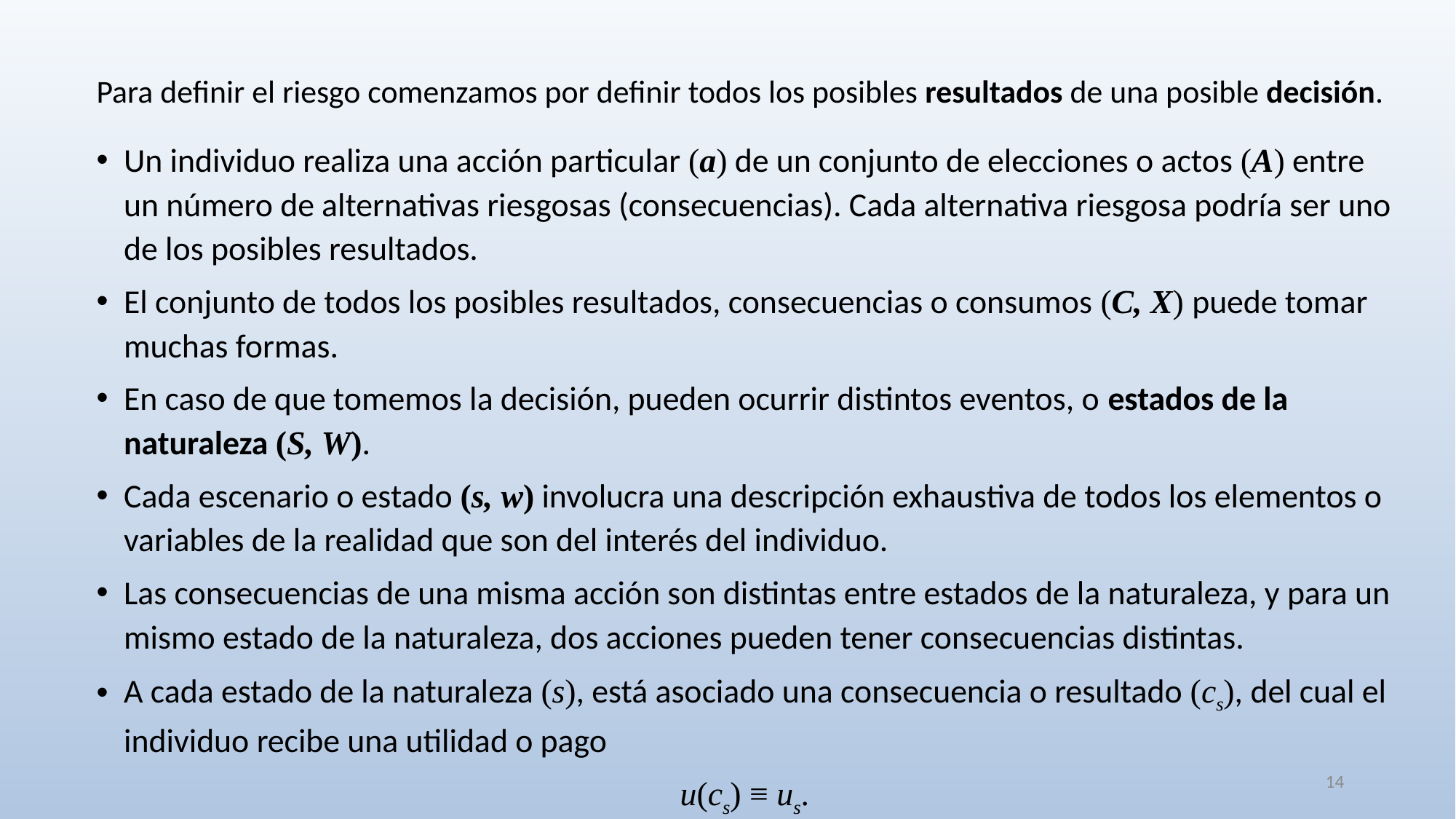

Para definir el riesgo comenzamos por definir todos los posibles resultados de una posible decisión.
Un individuo realiza una acción particular (a) de un conjunto de elecciones o actos (A) entre un número de alternativas riesgosas (consecuencias). Cada alternativa riesgosa podría ser uno de los posibles resultados.
El conjunto de todos los posibles resultados, consecuencias o consumos (C, X) puede tomar muchas formas.
En caso de que tomemos la decisión, pueden ocurrir distintos eventos, o estados de la naturaleza (S, W).
Cada escenario o estado (s, w) involucra una descripción exhaustiva de todos los elementos o variables de la realidad que son del interés del individuo.
Las consecuencias de una misma acción son distintas entre estados de la naturaleza, y para un mismo estado de la naturaleza, dos acciones pueden tener consecuencias distintas.
A cada estado de la naturaleza (s), está asociado una consecuencia o resultado (cs), del cual el individuo recibe una utilidad o pago
u(cs) ≡ us.
14